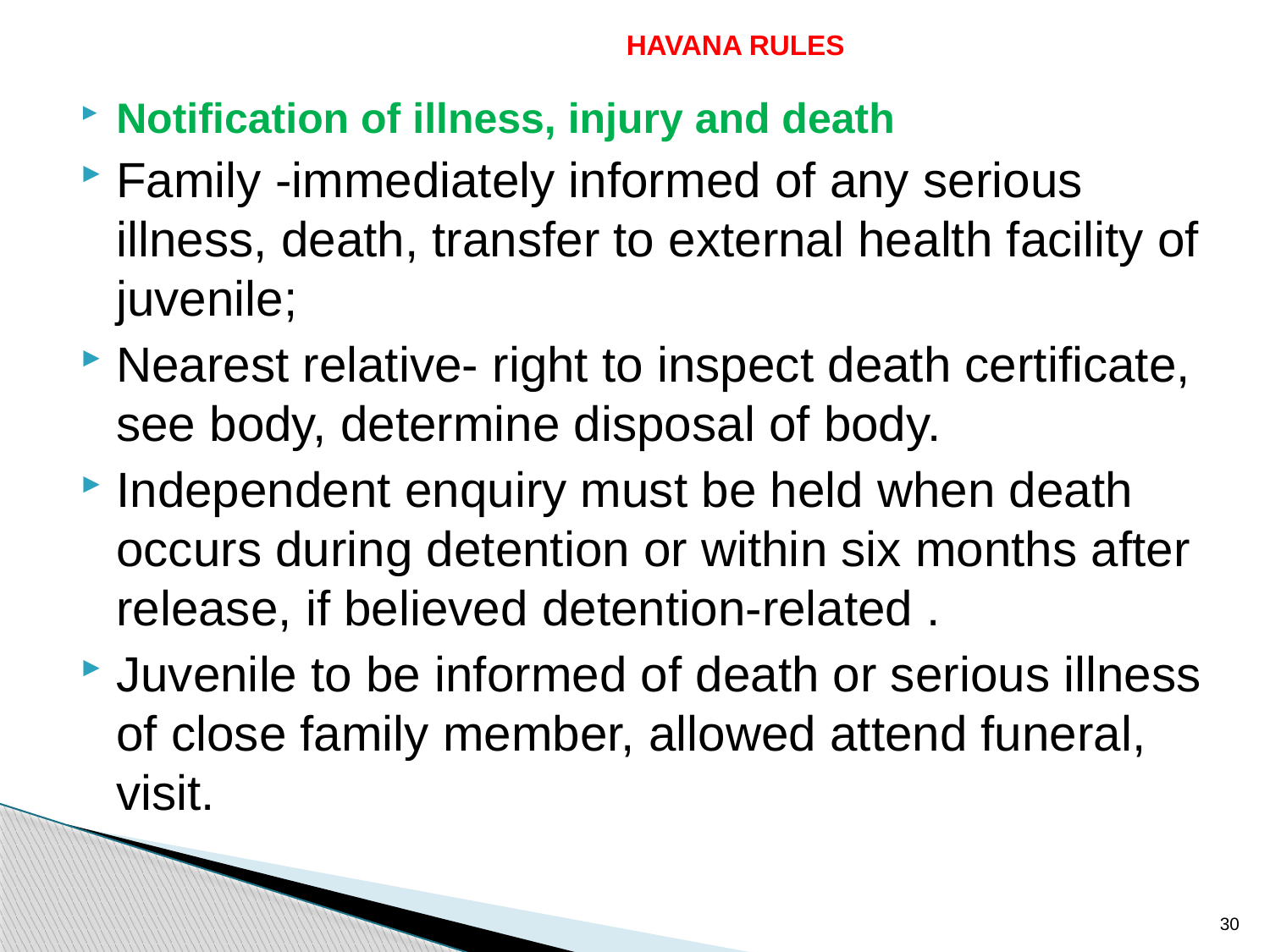

# HAVANA RULES
Notification of illness, injury and death
Family -immediately informed of any serious illness, death, transfer to external health facility of juvenile;
Nearest relative- right to inspect death certificate, see body, determine disposal of body.
Independent enquiry must be held when death  occurs during detention or within six months after release, if believed detention-related .
Juvenile to be informed of death or serious illness of close family member, allowed attend funeral, visit.

30